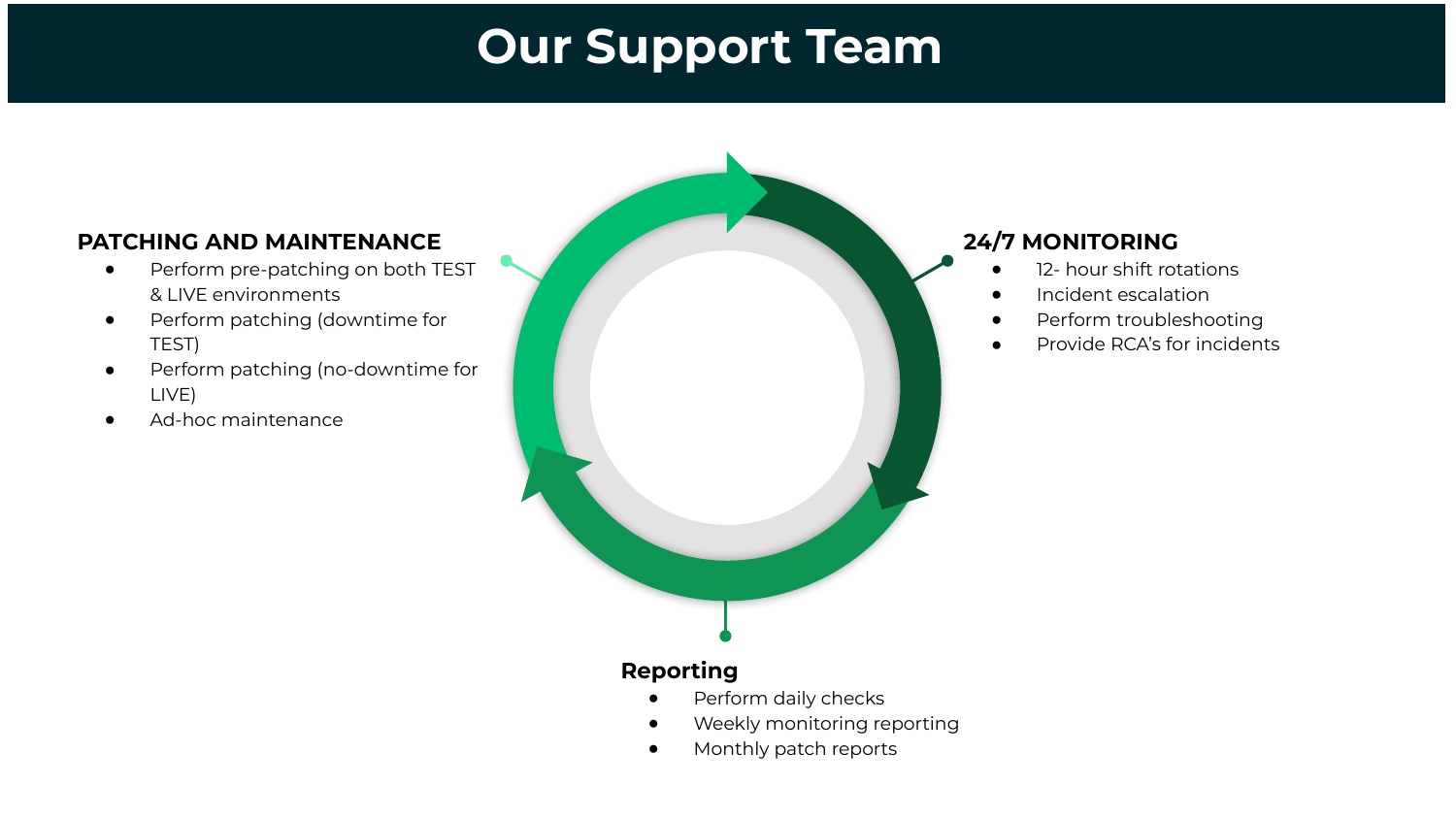

Our Support Team

PATCHING AND MAINTENANCE
Perform pre-patching on both TEST & LIVE environments
Perform patching (downtime for TEST)
Perform patching (no-downtime for LIVE)
Ad-hoc maintenance

24/7 MONITORING
12- hour shift rotations
Incident escalation
Perform troubleshooting
Provide RCA’s for incidents

Reporting
Perform daily checks
Weekly monitoring reporting
Monthly patch reports